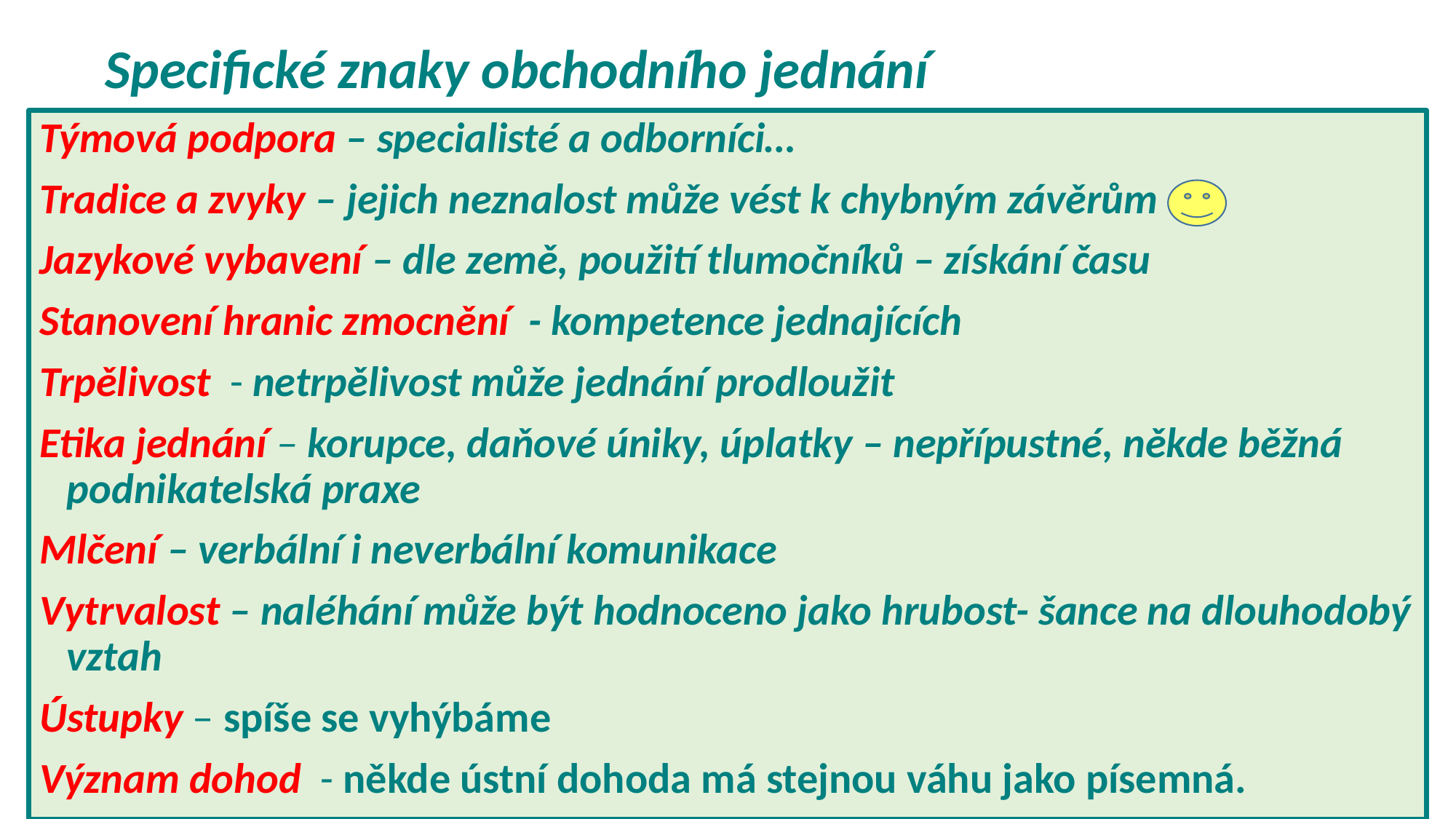

# Specifické znaky obchodního jednání
Týmová podpora – specialisté a odborníci…
Tradice a zvyky – jejich neznalost může vést k chybným závěrům
Jazykové vybavení – dle země, použití tlumočníků – získání času
Stanovení hranic zmocnění  - kompetence jednajících
Trpělivost  - netrpělivost může jednání prodloužit
Etika jednání – korupce, daňové úniky, úplatky – nepřípustné, někde běžná podnikatelská praxe
Mlčení – verbální i neverbální komunikace
Vytrvalost – naléhání může být hodnoceno jako hrubost- šance na dlouhodobý vztah
Ústupky – spíše se vyhýbáme
Význam dohod  - někde ústní dohoda má stejnou váhu jako písemná.